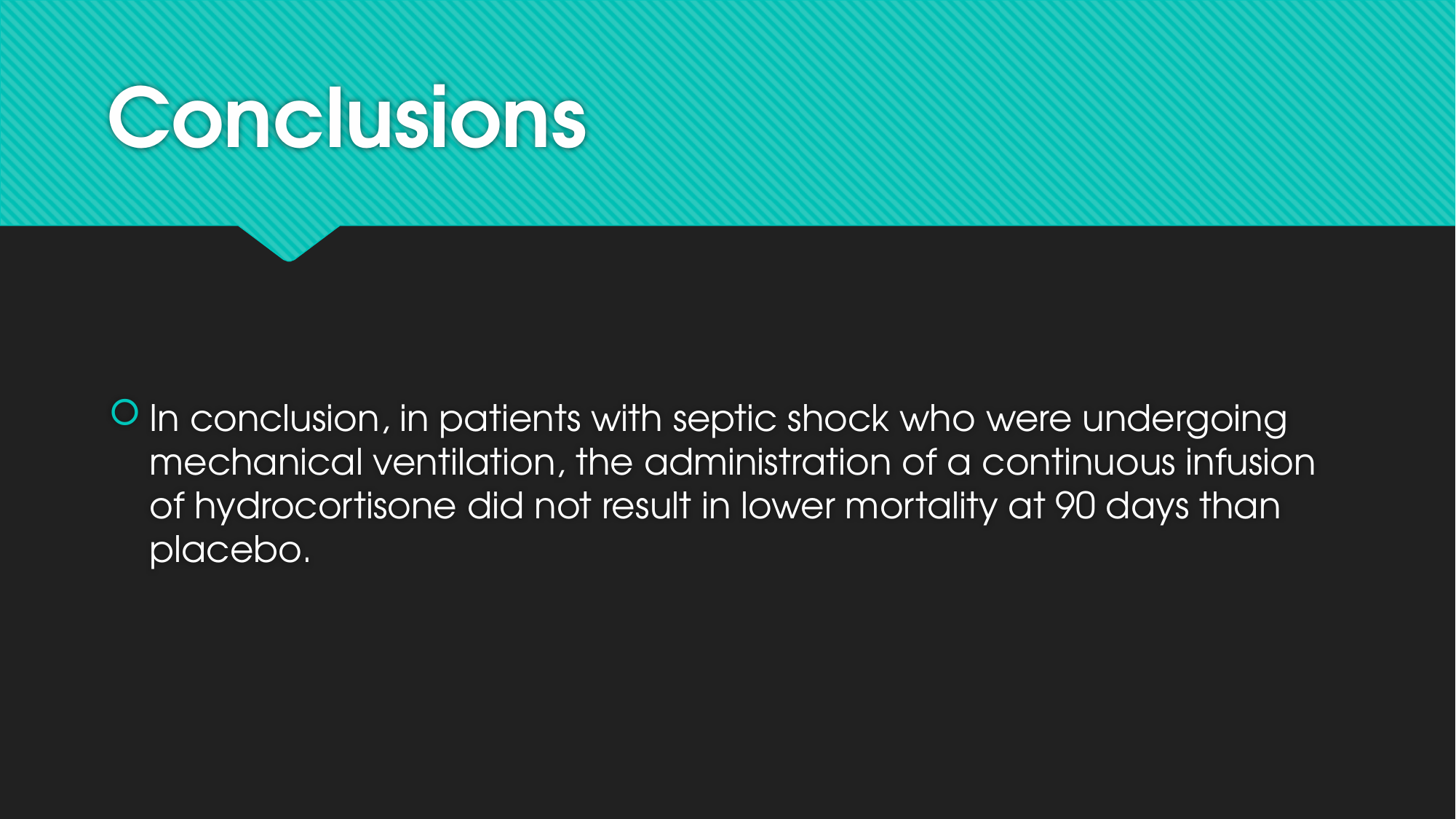

# Conclusions
In conclusion, in patients with septic shock who were undergoing mechanical ventilation, the administration of a continuous infusion of hydrocortisone did not result in lower mortality at 90 days than placebo.